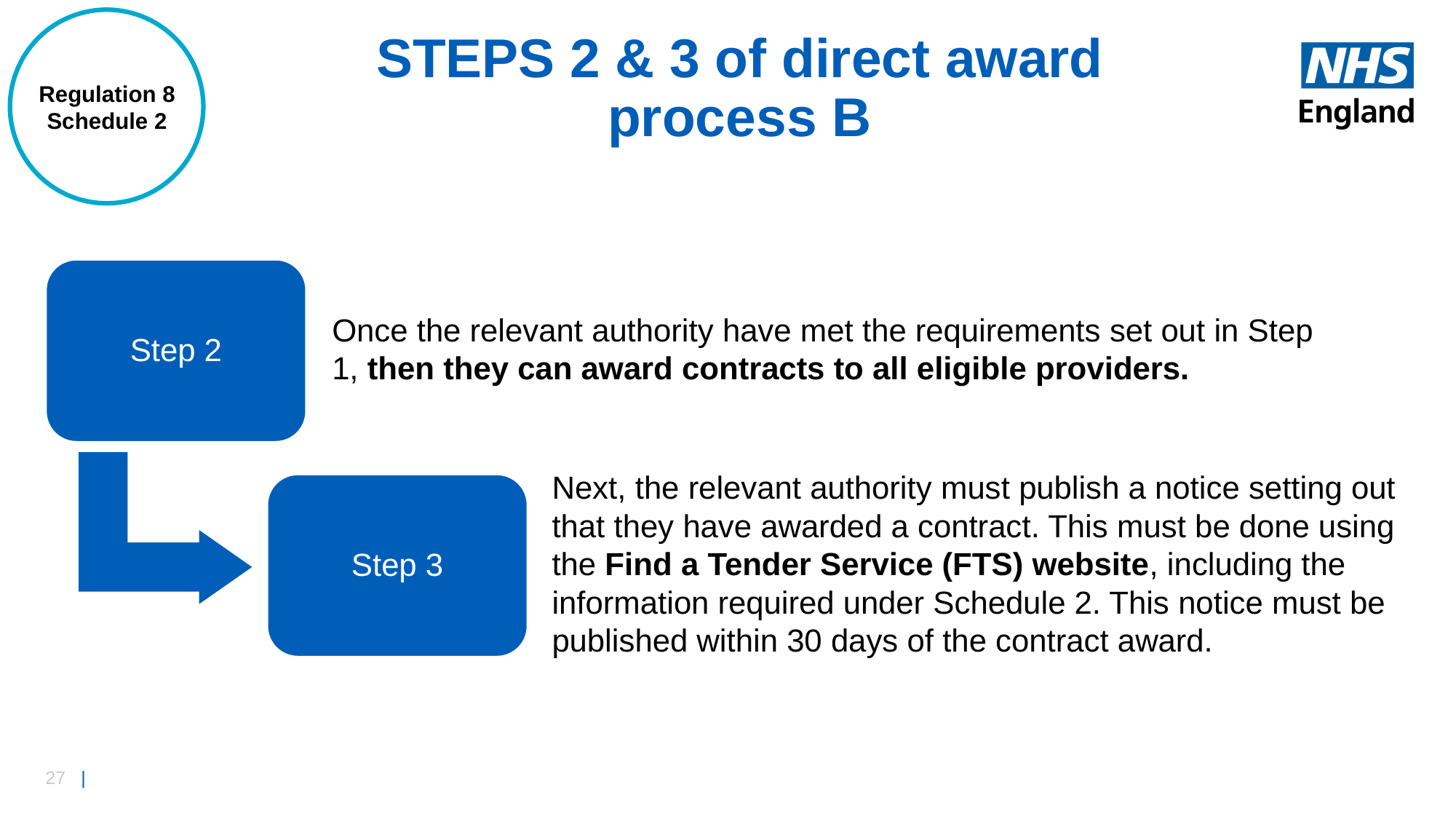

Regulation 8 Schedule 2
# STEPS 2 & 3 of direct award process B
Step 2
Once the relevant authority have met the requirements set out in Step 1, then they can award contracts to all eligible providers.

Next, the relevant authority must publish a notice setting out that they have awarded a contract. This must be done using the Find a Tender Service (FTS) website, including the information required under Schedule 2. This notice must be published within 30 days of the contract award.
Step 3